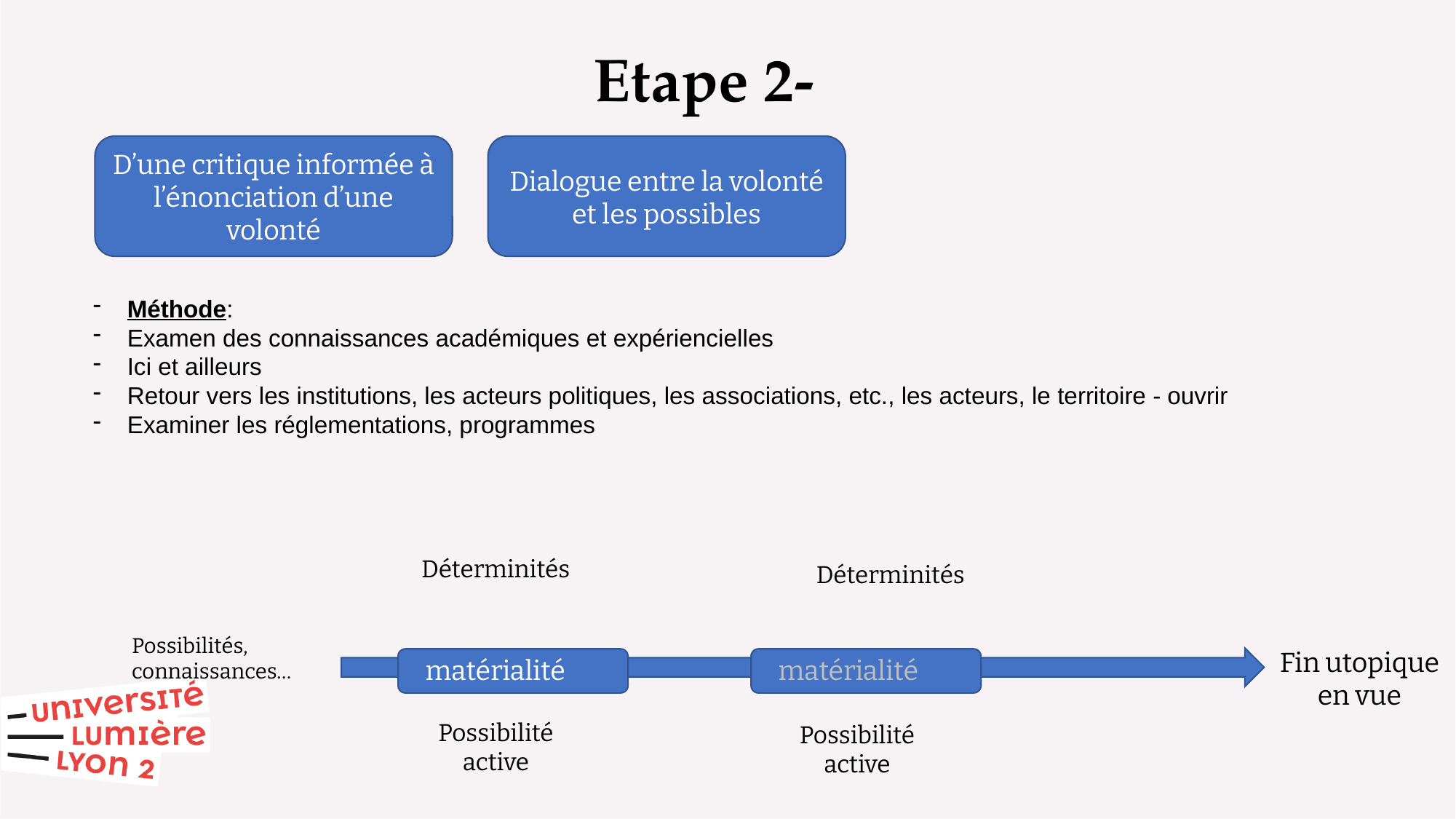

Etape 2-
D’une critique informée à l’énonciation d’une volonté
Dialogue entre la volonté et les possibles
Méthode:
Examen des connaissances académiques et expériencielles
Ici et ailleurs
Retour vers les institutions, les acteurs politiques, les associations, etc., les acteurs, le territoire - ouvrir
Examiner les réglementations, programmes

Déterminités
Déterminités
Possibilités, connaissances…
Fin utopique en vue
matérialité
matérialité

Possibilité active
Possibilité active